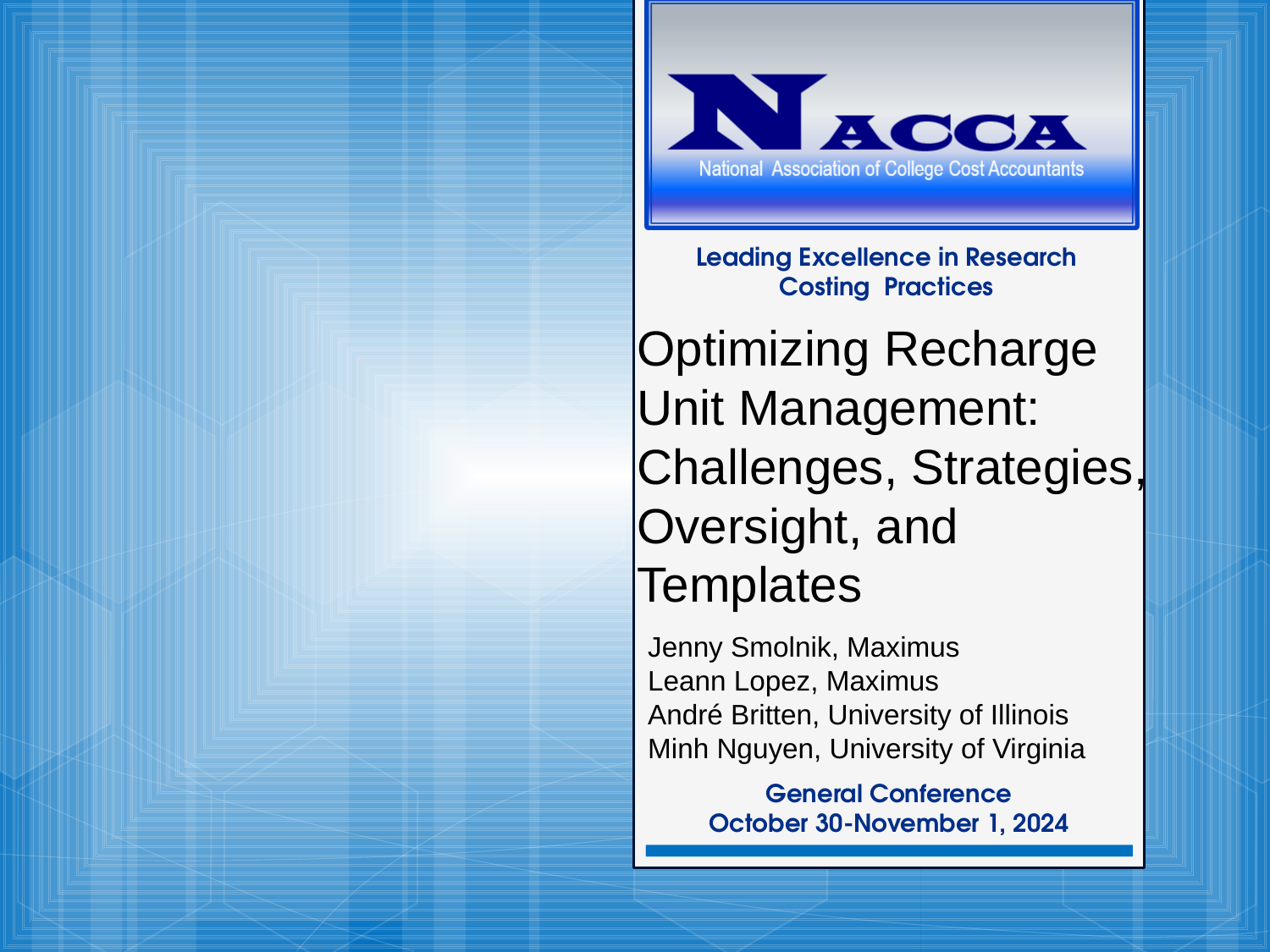

Leading Excellence in Research Costing  Practices
# Optimizing Recharge Unit Management: Challenges, Strategies, Oversight, and Templates
Jenny Smolnik, Maximus
Leann Lopez, Maximus
André Britten, University of Illinois
Minh Nguyen, University of Virginia

General Conference
October 30-November 1, 2024